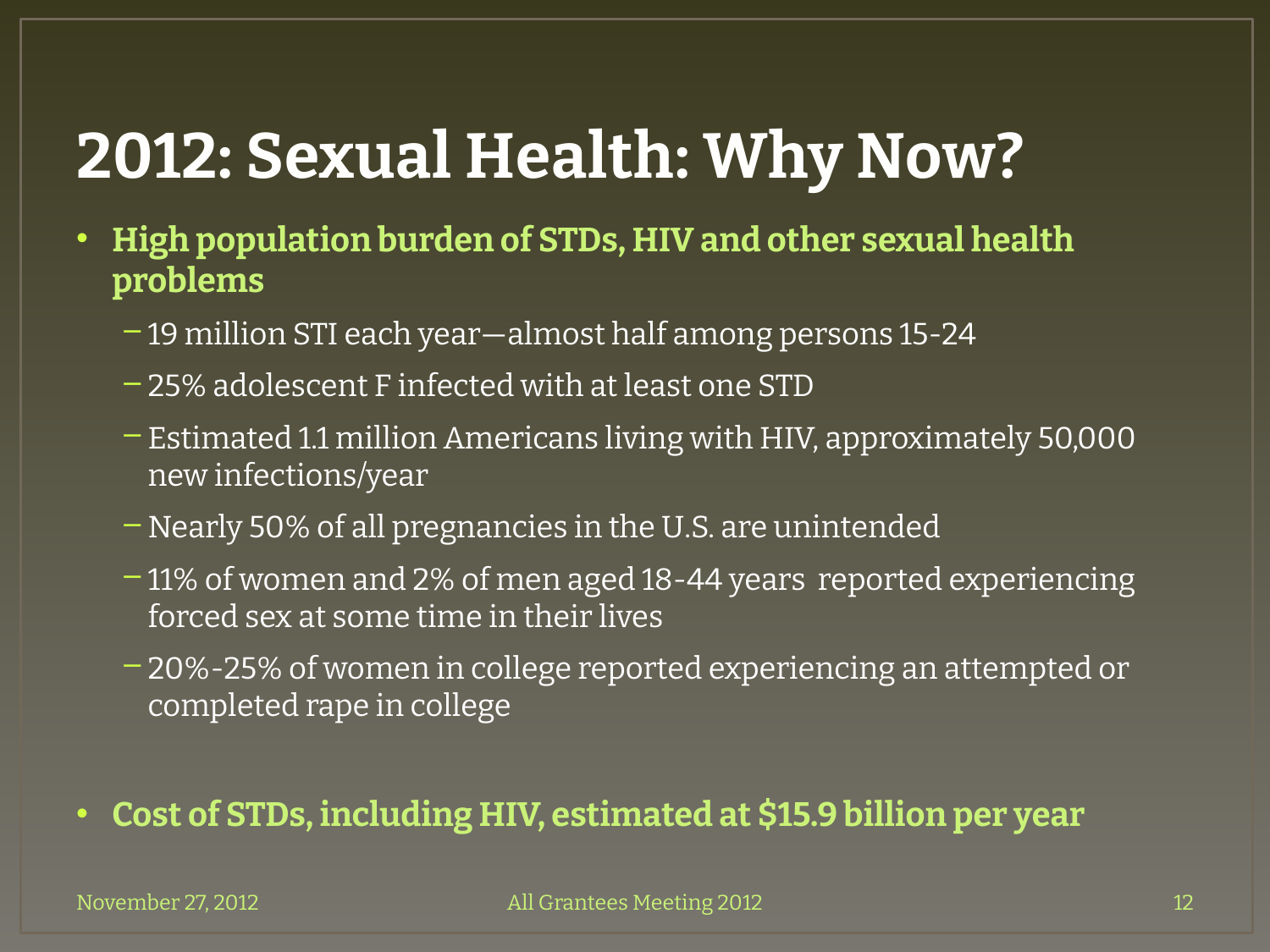

# 2012: Sexual Health: Why Now?
High population burden of STDs, HIV and other sexual health problems
19 million STI each year—almost half among persons 15-24
25% adolescent F infected with at least one STD
Estimated 1.1 million Americans living with HIV, approximately 50,000 new infections/year
Nearly 50% of all pregnancies in the U.S. are unintended
11% of women and 2% of men aged 18-44 years  reported experiencing forced sex at some time in their lives
20%-25% of women in college reported experiencing an attempted or completed rape in college

Cost of STDs, including HIV, estimated at $15.9 billion per year

November 27, 2012
All Grantees Meeting 2012
12